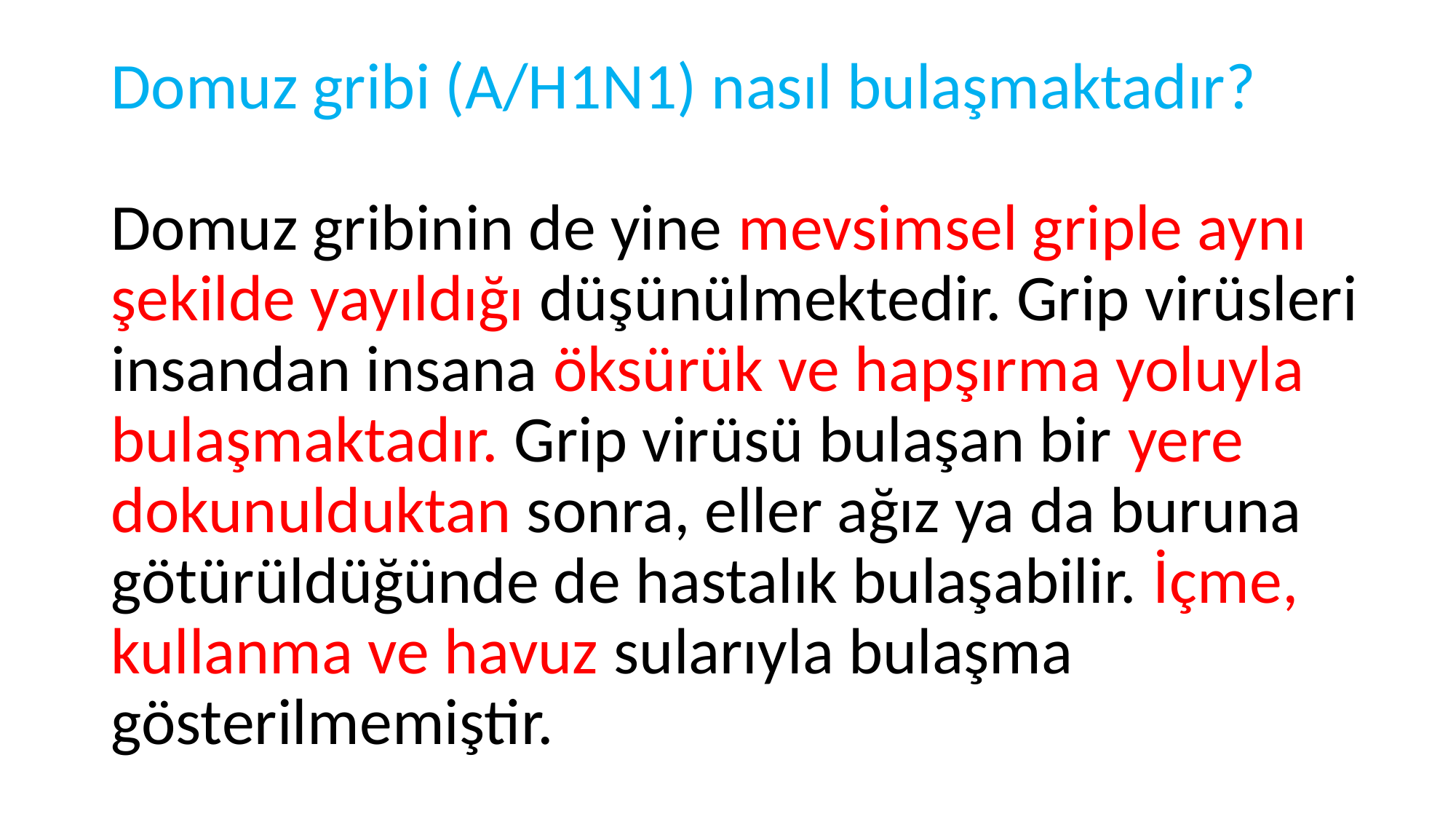

# Domuz gribi (A/H1N1) nasıl bulaşmaktadır? Domuz gribinin de yine mevsimsel griple aynı şekilde yayıldığı düşünülmektedir. Grip virüsleri insandan insana öksürük ve hapşırma yoluyla bulaşmaktadır. Grip virüsü bulaşan bir yere dokunulduktan sonra, eller ağız ya da buruna götürüldüğünde de hastalık bulaşabilir. İçme, kullanma ve havuz sularıyla bulaşma gösterilmemiştir.